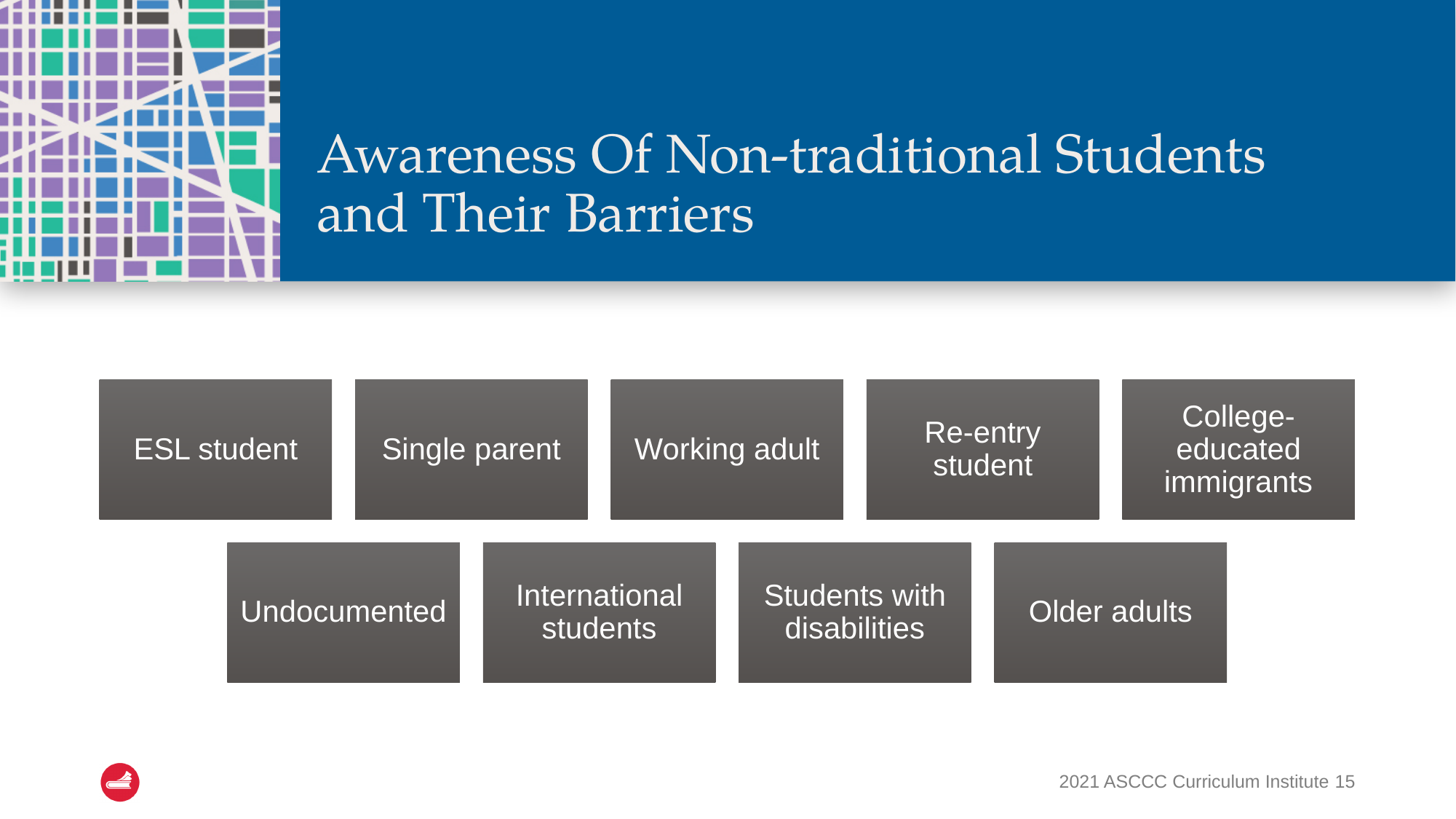

# Awareness Of Non-traditional Students and Their Barriers
ESL student
Single parent
Working adult
Re-entry student
College-educated immigrants
Undocumented
International students
Students with disabilities
Older adults
2021 ASCCC Curriculum Institute 15